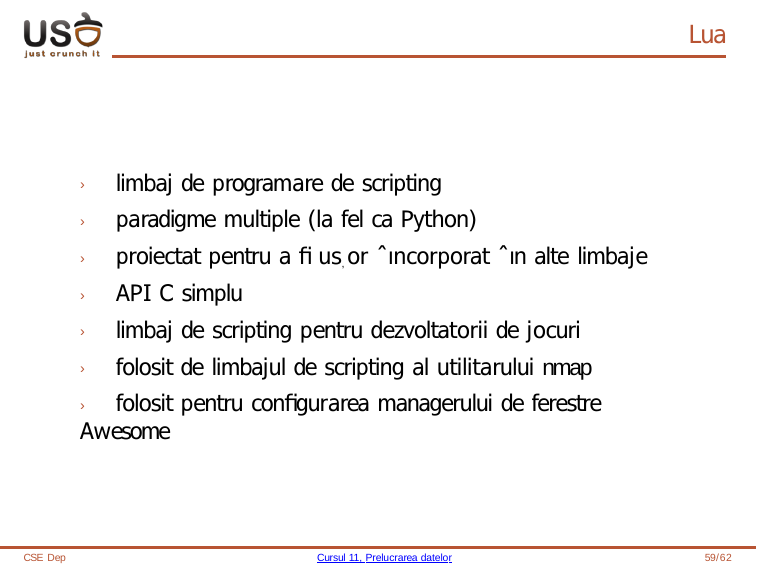

Lua

›  limbaj de programare de scripting
›  paradigme multiple (la fel ca Python)
›  proiectat pentru a fi us, or ˆıncorporat ˆın alte limbaje
›  API C simplu
›  limbaj de scripting pentru dezvoltatorii de jocuri
›  folosit de limbajul de scripting al utilitarului nmap
›  folosit pentru configurarea managerului de ferestre Awesome

CSE Dep
Cursul 11, Prelucrarea datelor
59/62